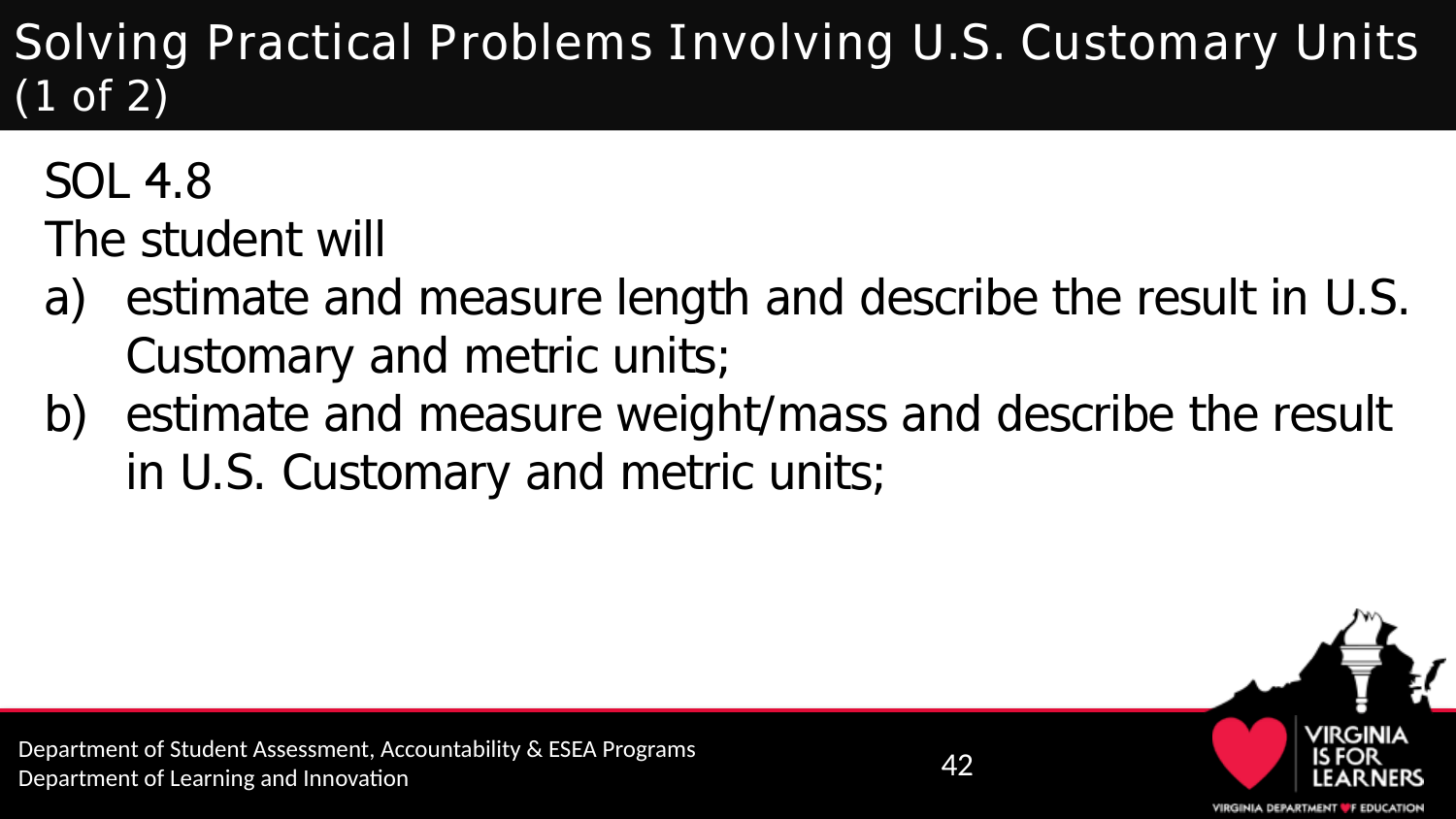

# Solving Practical Problems Involving U.S. Customary Units (1 of 2)
SOL 4.8
The student will
estimate and measure length and describe the result in U.S. Customary and metric units;
estimate and measure weight/mass and describe the result in U.S. Customary and metric units;